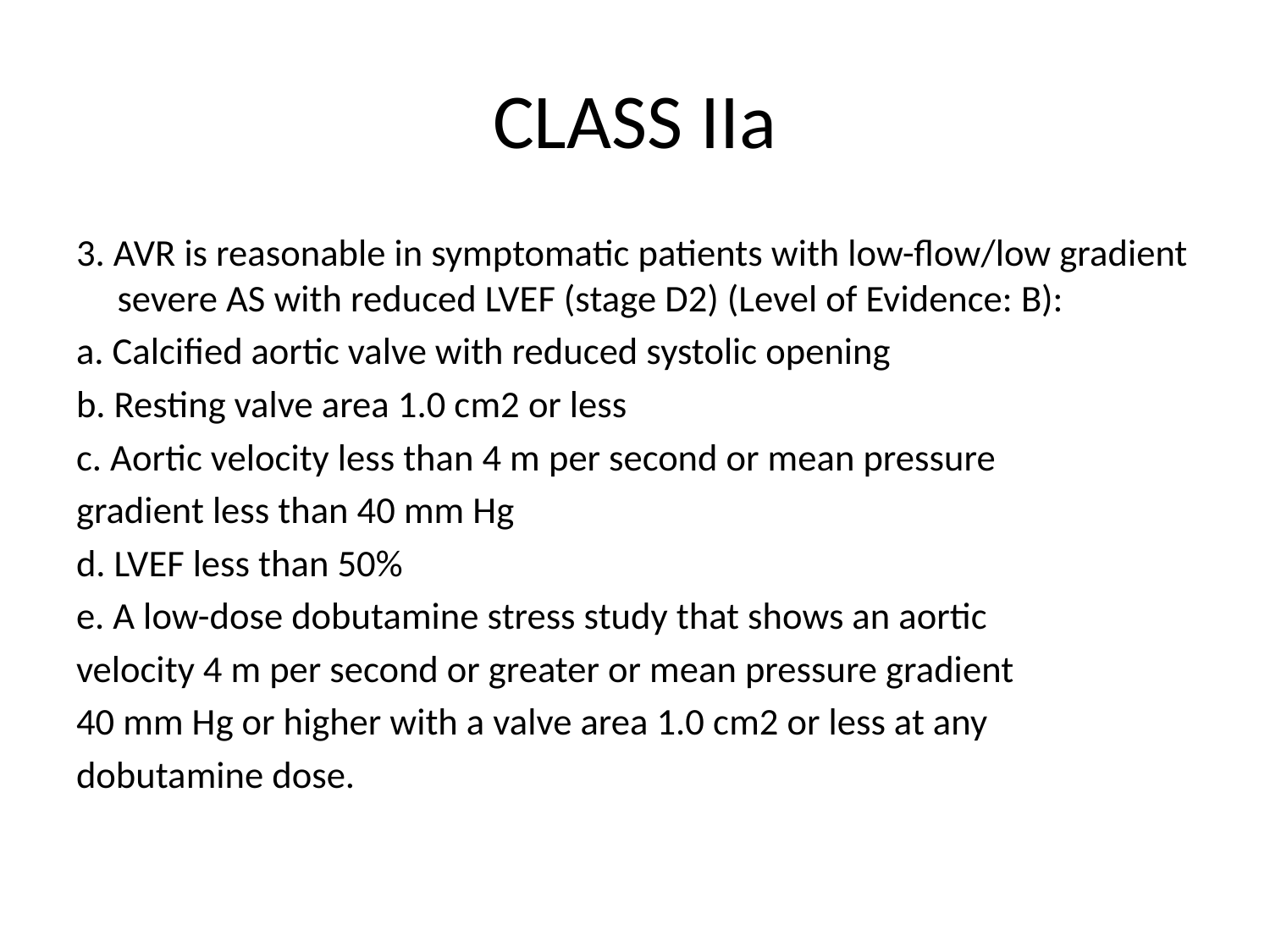

# CLASS IIa
3. AVR is reasonable in symptomatic patients with low-flow/low gradient severe AS with reduced LVEF (stage D2) (Level of Evidence: B):
a. Calcified aortic valve with reduced systolic opening
b. Resting valve area 1.0 cm2 or less
c. Aortic velocity less than 4 m per second or mean pressure
gradient less than 40 mm Hg
d. LVEF less than 50%
e. A low-dose dobutamine stress study that shows an aortic
velocity 4 m per second or greater or mean pressure gradient
40 mm Hg or higher with a valve area 1.0 cm2 or less at any
dobutamine dose.